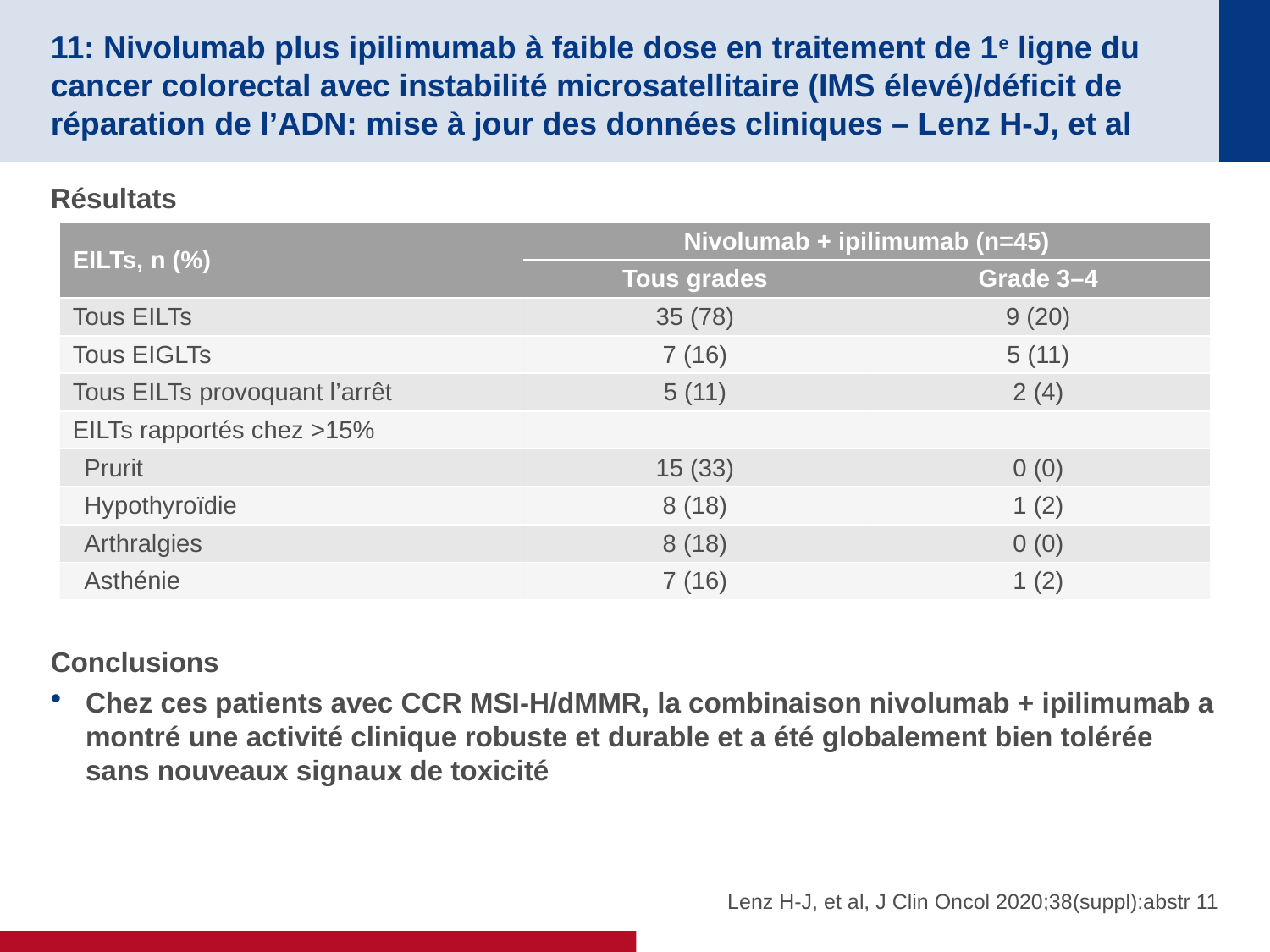

# 11: Nivolumab plus ipilimumab à faible dose en traitement de 1e ligne du cancer colorectal avec instabilité microsatellitaire (IMS élevé)/déficit de réparation de l’ADN: mise à jour des données cliniques – Lenz H-J, et al
Résultats
Conclusions
Chez ces patients avec CCR MSI-H/dMMR, la combinaison nivolumab + ipilimumab a montré une activité clinique robuste et durable et a été globalement bien tolérée sans nouveaux signaux de toxicité
| EILTs, n (%) | Nivolumab + ipilimumab (n=45) |  |
| --- | --- | --- |
|  | Tous grades | Grade 3–4 |
| Tous EILTs | 35 (78) | 9 (20) |
| Tous EIGLTs | 7 (16) | 5 (11) |
| Tous EILTs provoquant l’arrêt | 5 (11) | 2 (4) |
| EILTs rapportés chez >15% |  |  |
| Prurit | 15 (33) | 0 (0) |
| Hypothyroïdie | 8 (18) | 1 (2) |
| Arthralgies | 8 (18) | 0 (0) |
| Asthénie | 7 (16) | 1 (2) |
Lenz H-J, et al, J Clin Oncol 2020;38(suppl):abstr 11